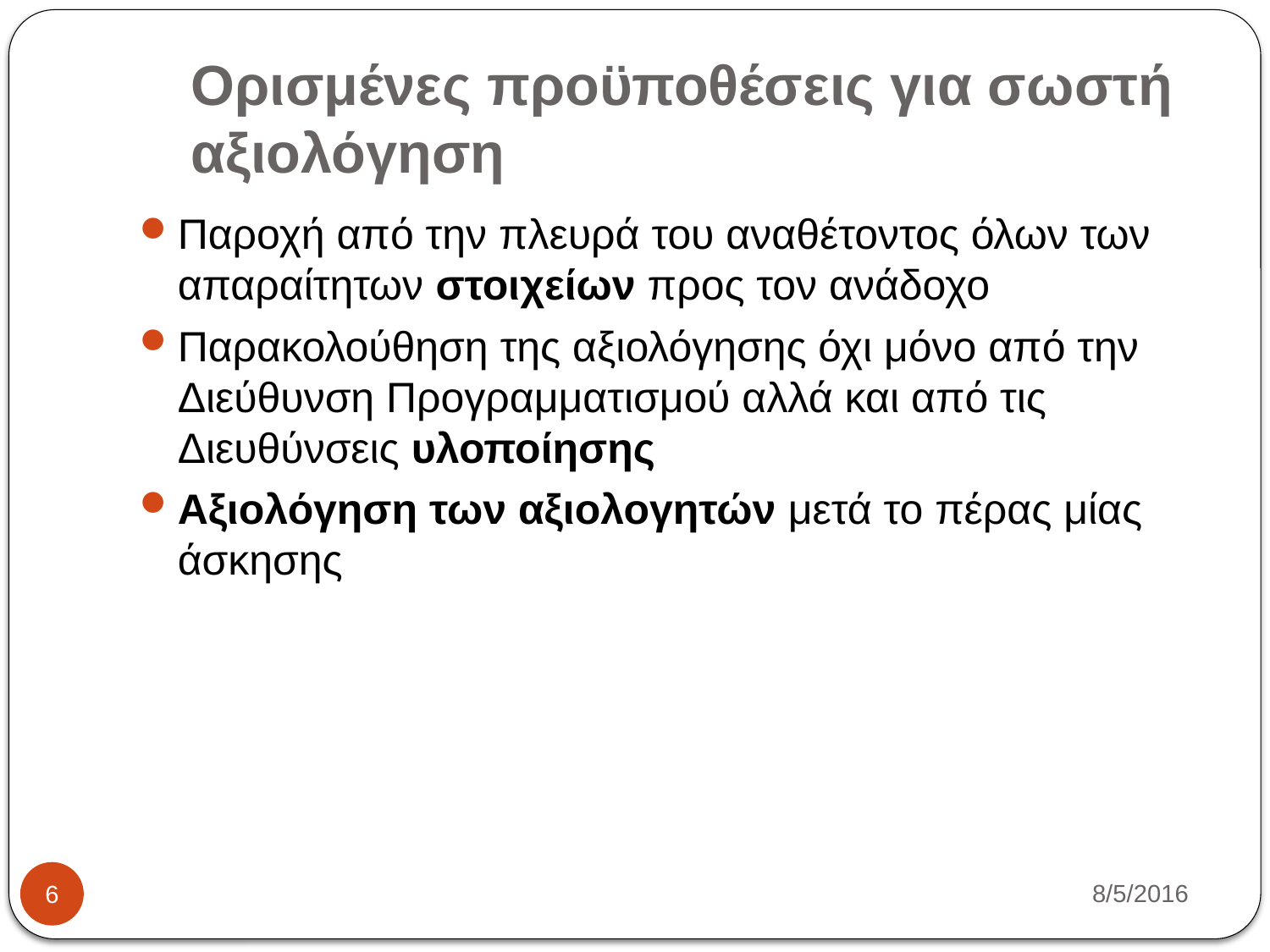

# Ορισμένες προϋποθέσεις για σωστή αξιολόγηση
Παροχή από την πλευρά του αναθέτοντος όλων των απαραίτητων στοιχείων προς τον ανάδοχο
Παρακολούθηση της αξιολόγησης όχι μόνο από την Διεύθυνση Προγραμματισμού αλλά και από τις Διευθύνσεις υλοποίησης
Αξιολόγηση των αξιολογητών μετά το πέρας μίας άσκησης
8/5/2016
6